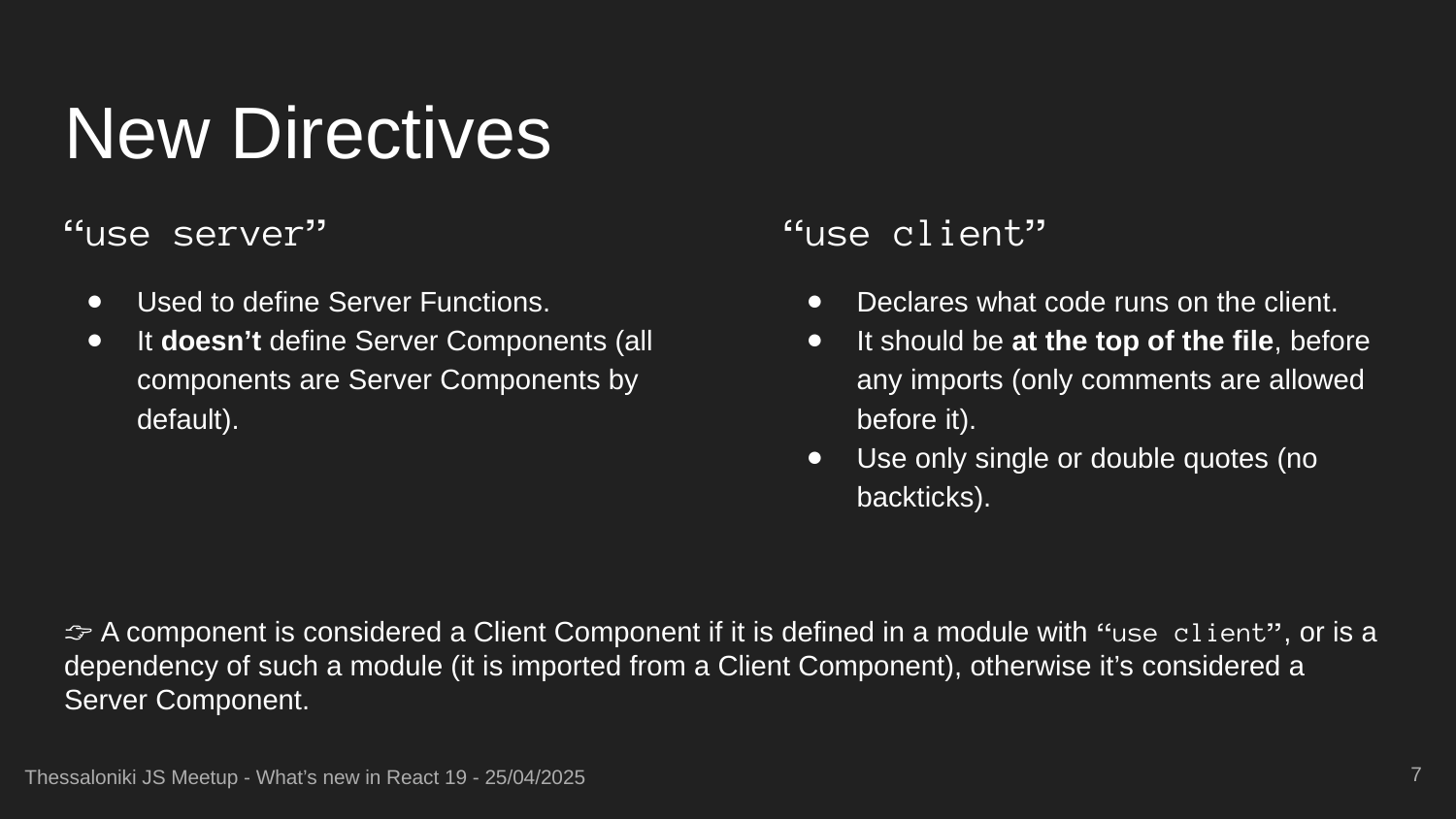

# New Directives
“use server”
Used to define Server Functions.
It doesn’t define Server Components (all components are Server Components by default).
“use client”
Declares what code runs on the client.
It should be at the top of the file, before any imports (only comments are allowed before it).
Use only single or double quotes (no backticks).
👉 A component is considered a Client Component if it is defined in a module with “use client”, or is a dependency of such a module (it is imported from a Client Component), otherwise it’s considered a Server Component.
7